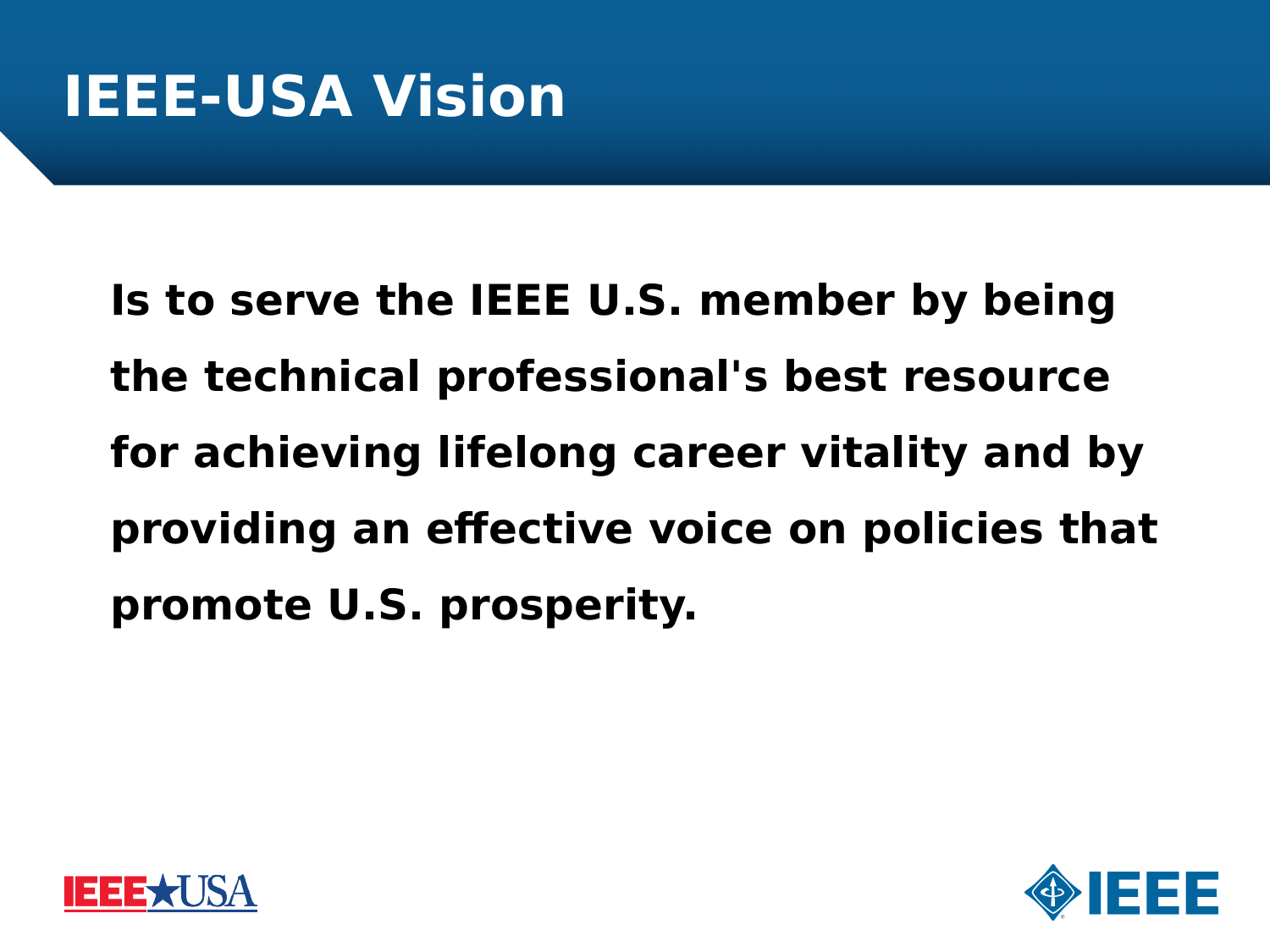

# IEEE-USA Vision
Is to serve the IEEE U.S. member by being the technical professional's best resource for achieving lifelong career vitality and by providing an effective voice on policies that promote U.S. prosperity.